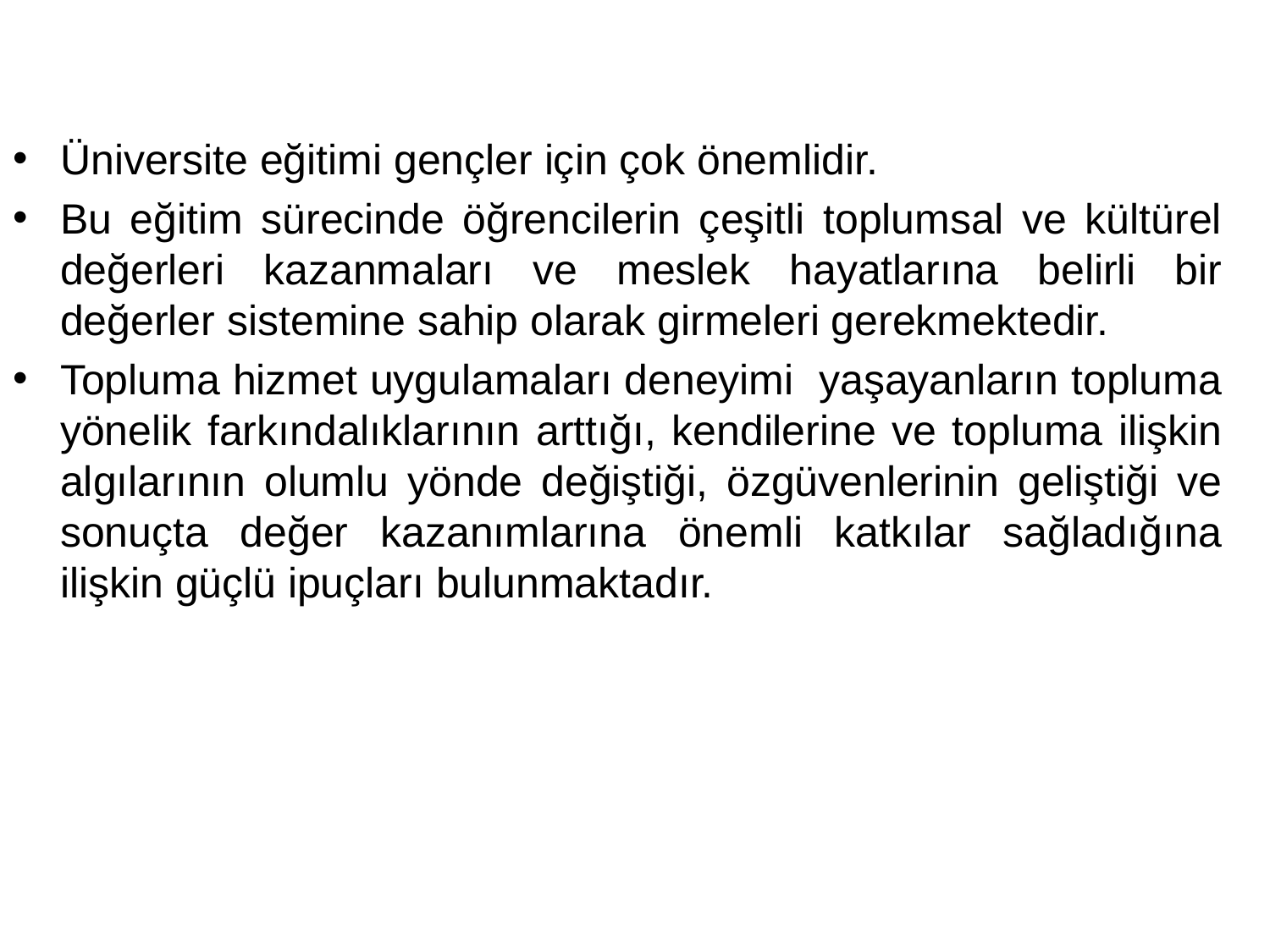

Üniversite eğitimi gençler için çok önemlidir.
Bu eğitim sürecinde öğrencilerin çeşitli toplumsal ve kültürel değerleri kazanmaları ve meslek hayatlarına belirli bir değerler sistemine sahip olarak girmeleri gerekmektedir.
Topluma hizmet uygulamaları deneyimi  yaşayanların topluma yönelik farkındalıklarının arttığı, kendilerine ve topluma ilişkin algılarının olumlu yönde değiştiği, özgüvenlerinin geliştiği ve sonuçta değer kazanımlarına önemli katkılar sağladığına ilişkin güçlü ipuçları bulunmaktadır.